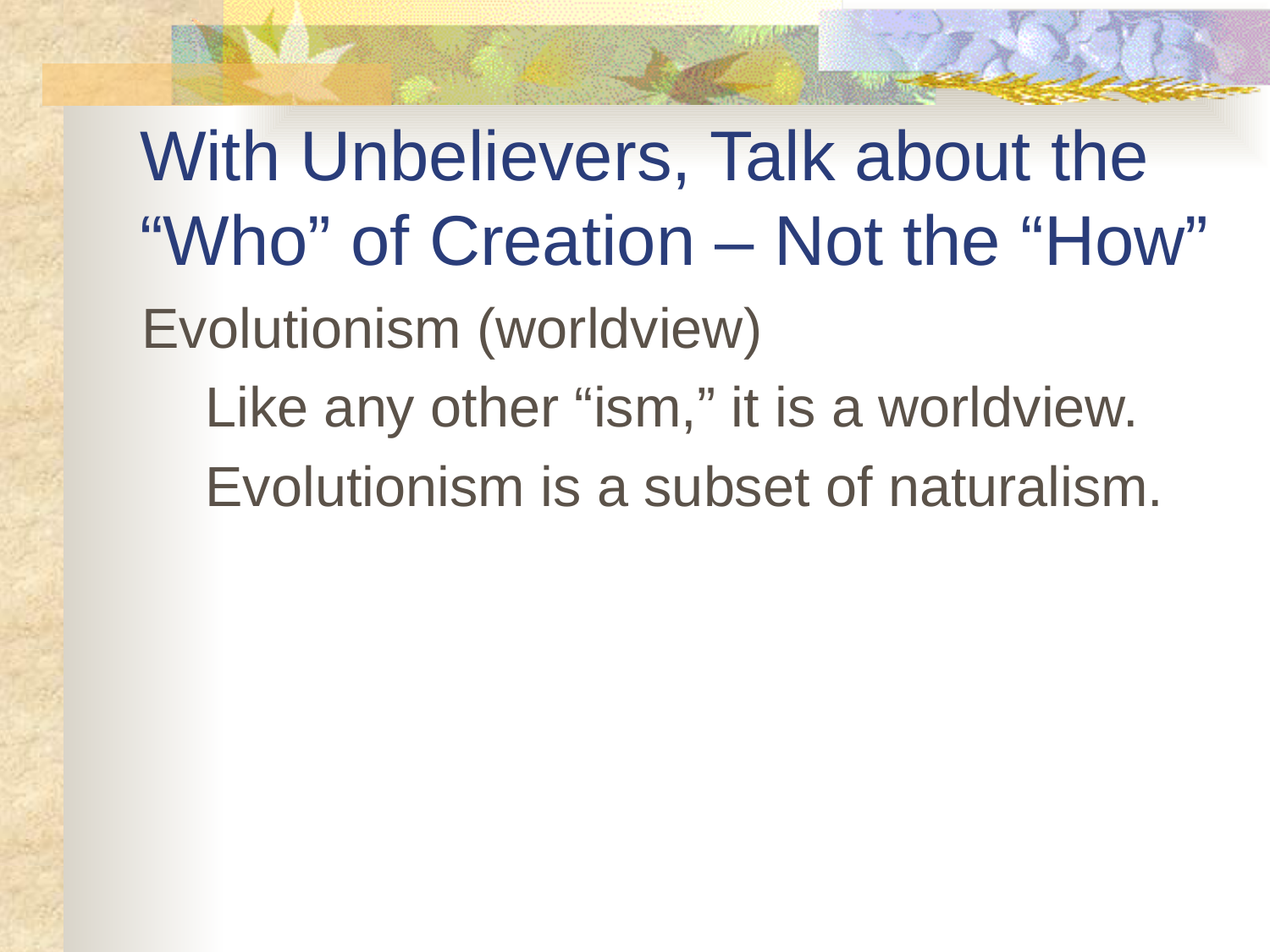

# With Unbelievers, Talk about the “Who” of Creation – Not the “How”
Evolutionism (worldview)
Like any other “ism,” it is a worldview.
Evolutionism is a subset of naturalism.